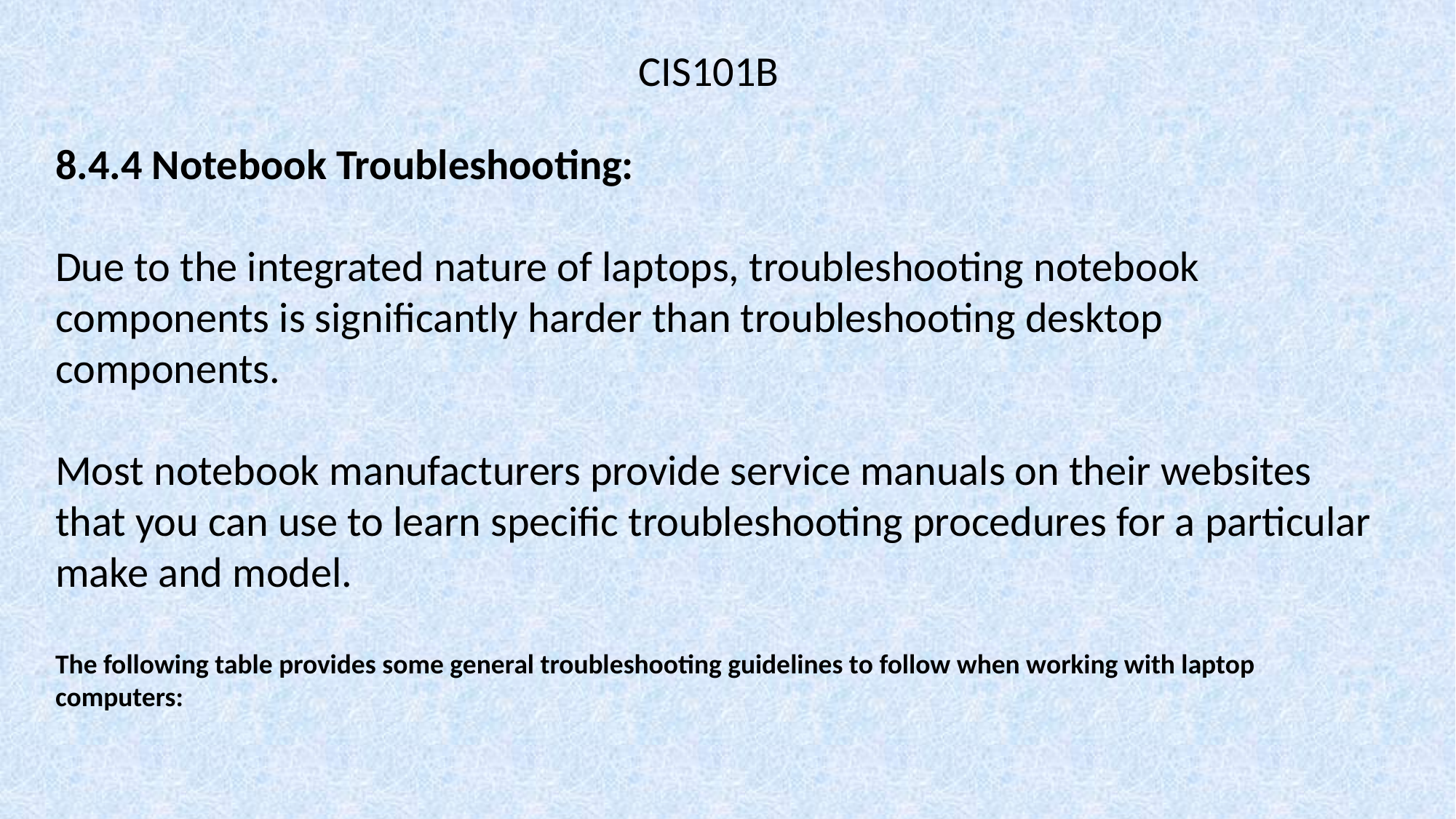

CIS101B
8.4.4 Notebook Troubleshooting:

Due to the integrated nature of laptops, troubleshooting notebook components is significantly harder than troubleshooting desktop components.

Most notebook manufacturers provide service manuals on their websites that you can use to learn specific troubleshooting procedures for a particular make and model.

The following table provides some general troubleshooting guidelines to follow when working with laptop computers: